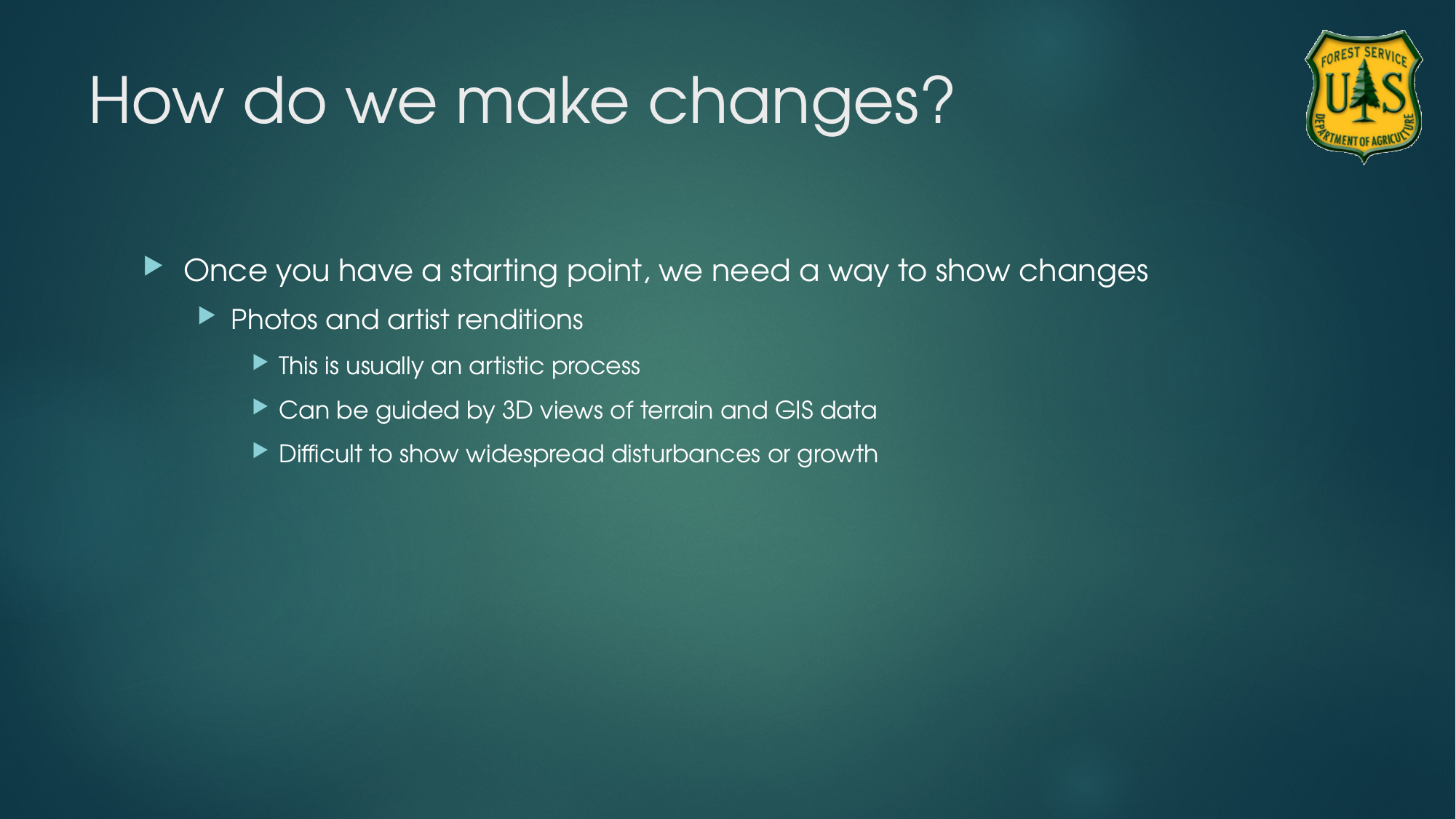

# How do we make changes?
Once you have a starting point, we need a way to show changes
Photos and artist renditions
This is usually an artistic process
Can be guided by 3D views of terrain and GIS data
Difficult to show widespread disturbances or growth